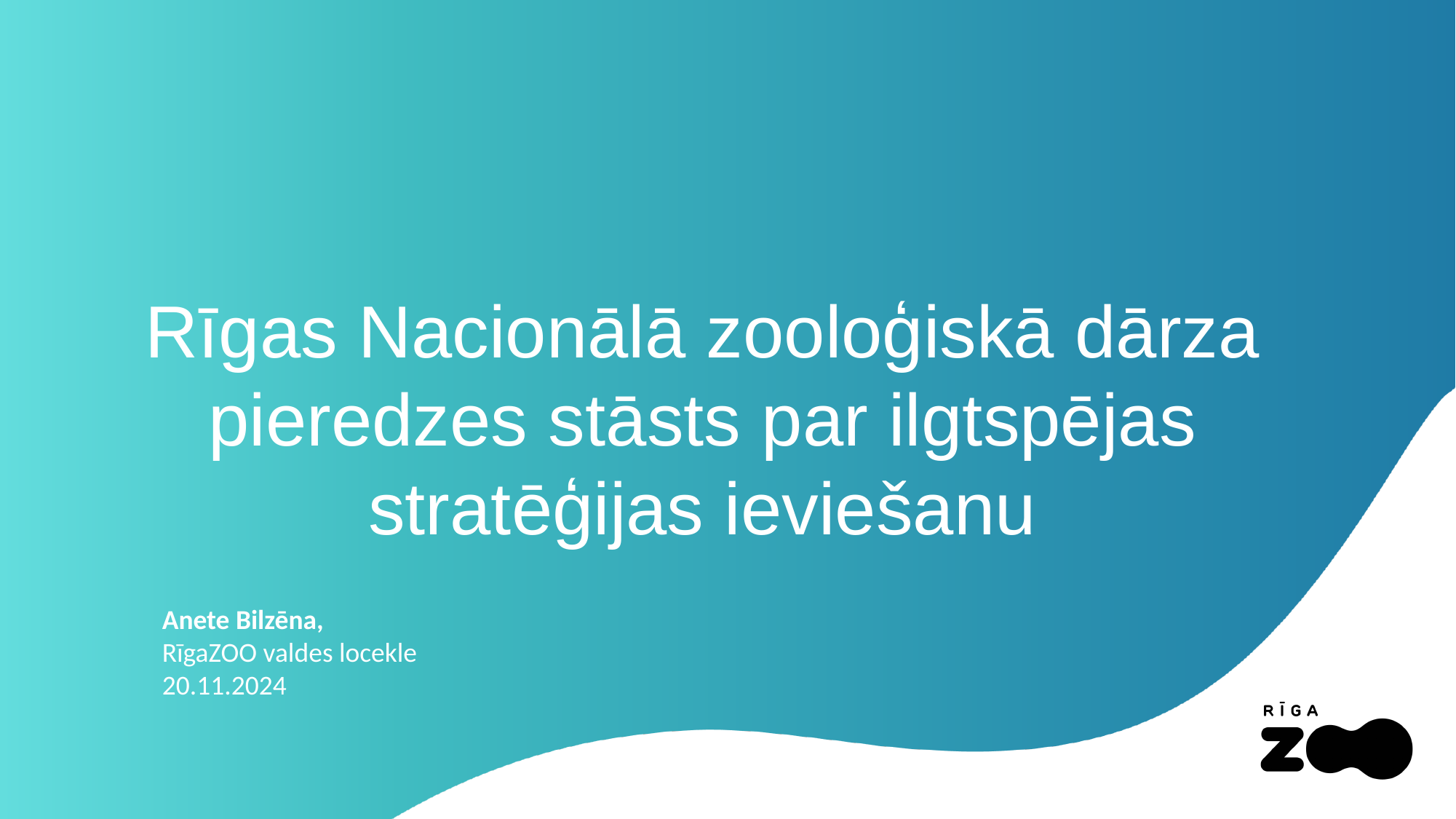

Rīgas Nacionālā zooloģiskā dārza pieredzes stāsts par ilgtspējas stratēģijas ieviešanu

Anete Bilzēna,
RīgaZOO valdes locekle
20.11.2024